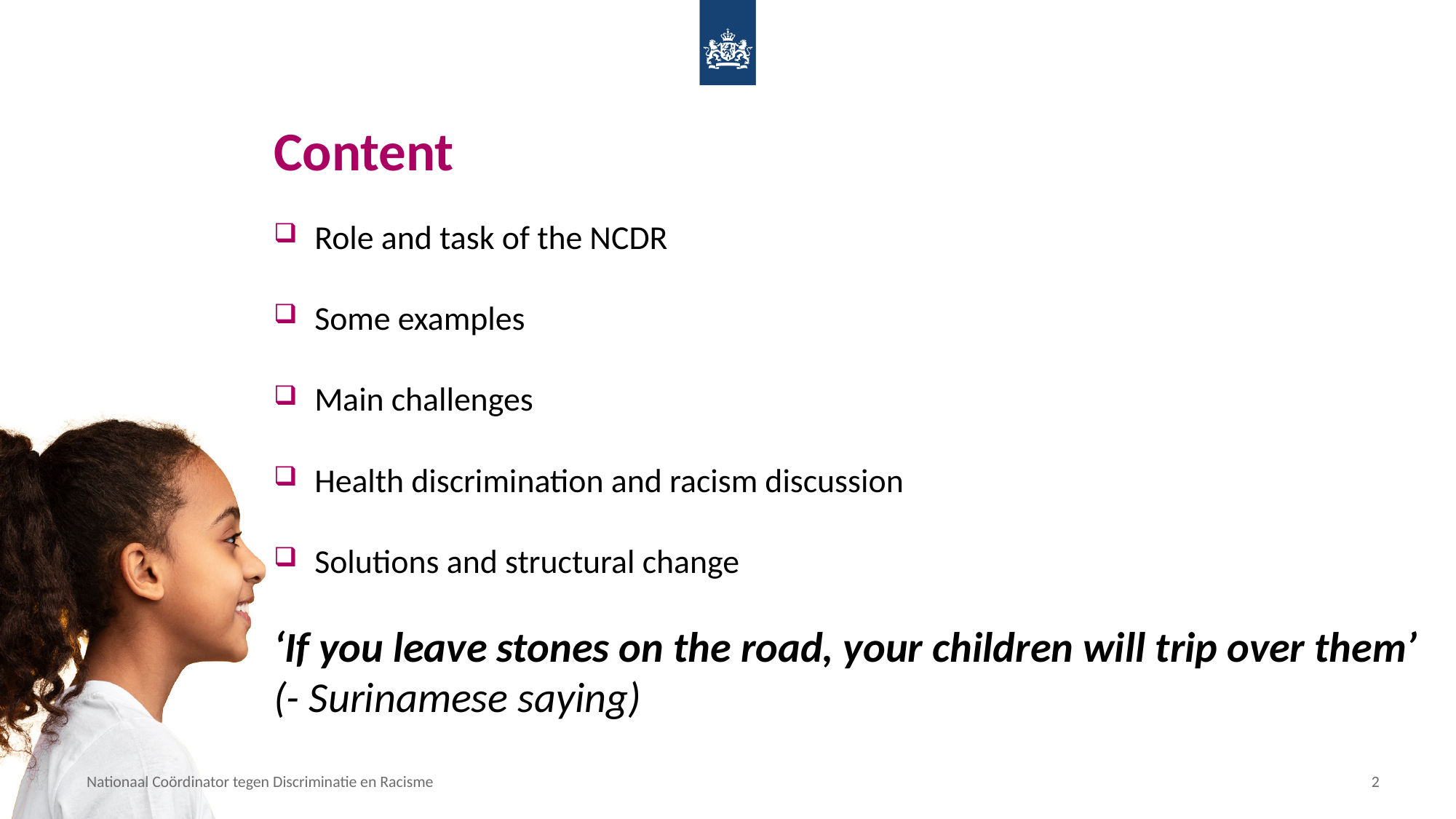

# Content
Role and task of the NCDR

Some examples

Main challenges

Health discrimination and racism discussion

Solutions and structural change

‘If you leave stones on the road, your children will trip over them’
(- Surinamese saying)

Nationaal Coördinator tegen Discriminatie en Racisme
2